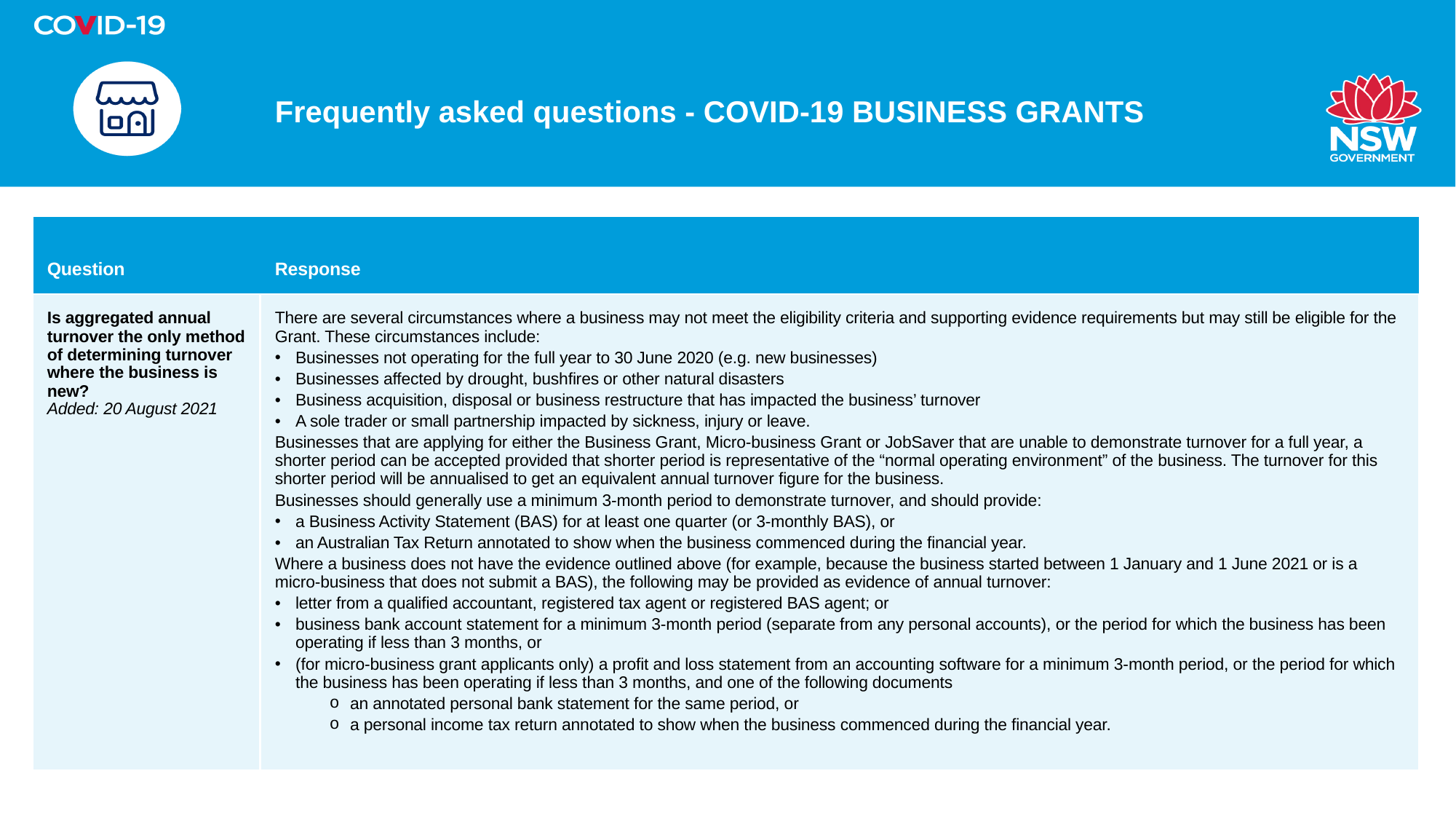

# Frequently asked questions - COVID-19 BUSINESS GRANTS
| Question | Response |
| --- | --- |
| Is aggregated annual turnover the only method of determining turnover where the business is new? Added: 20 August 2021 | There are several circumstances where a business may not meet the eligibility criteria and supporting evidence requirements but may still be eligible for the Grant. These circumstances include: Businesses not operating for the full year to 30 June 2020 (e.g. new businesses) Businesses affected by drought, bushfires or other natural disasters Business acquisition, disposal or business restructure that has impacted the business’ turnover A sole trader or small partnership impacted by sickness, injury or leave. Businesses that are applying for either the Business Grant, Micro-business Grant or JobSaver that are unable to demonstrate turnover for a full year, a shorter period can be accepted provided that shorter period is representative of the “normal operating environment” of the business. The turnover for this shorter period will be annualised to get an equivalent annual turnover figure for the business. Businesses should generally use a minimum 3-month period to demonstrate turnover, and should provide: a Business Activity Statement (BAS) for at least one quarter (or 3-monthly BAS), or an Australian Tax Return annotated to show when the business commenced during the financial year. Where a business does not have the evidence outlined above (for example, because the business started between 1 January and 1 June 2021 or is a micro-business that does not submit a BAS), the following may be provided as evidence of annual turnover: letter from a qualified accountant, registered tax agent or registered BAS agent; or business bank account statement for a minimum 3-month period (separate from any personal accounts), or the period for which the business has been operating if less than 3 months, or (for micro-business grant applicants only) a profit and loss statement from an accounting software for a minimum 3-month period, or the period for which the business has been operating if less than 3 months, and one of the following documents an annotated personal bank statement for the same period, or a personal income tax return annotated to show when the business commenced during the financial year. |